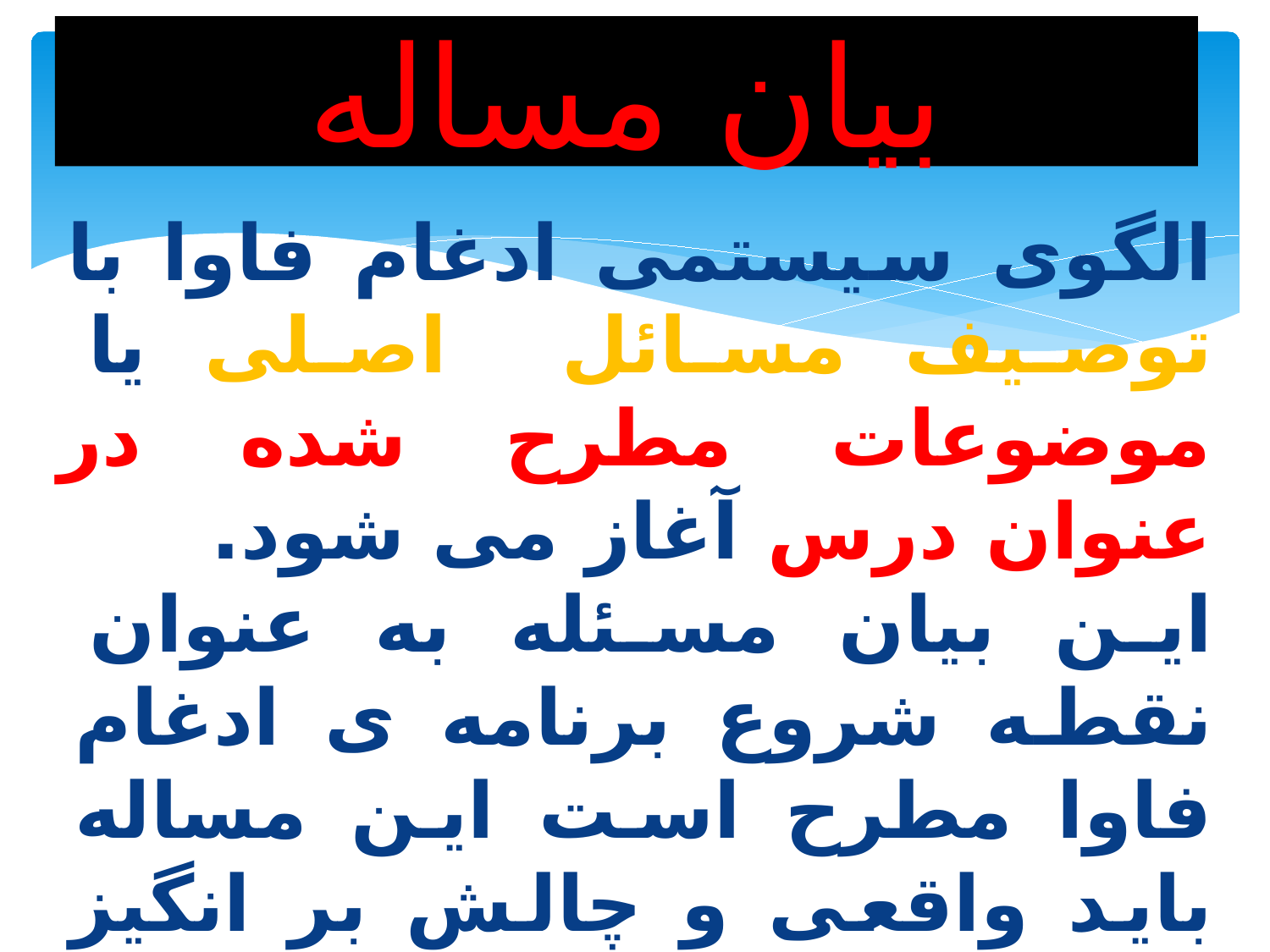

# بیان مساله
الگوی سیستمی ادغام فاوا با توصیف مسائل  اصلی یا موضوعات مطرح شده در عنوان درس آغاز می شود.
این بیان مسئله به عنوان نقطه شروع برنامه ی ادغام فاوا مطرح است این مساله باید واقعی و چالش بر انگیز باشد. همچنین این مساله باید در ارتباط با یادگیرندگان باشد نه معلمان.